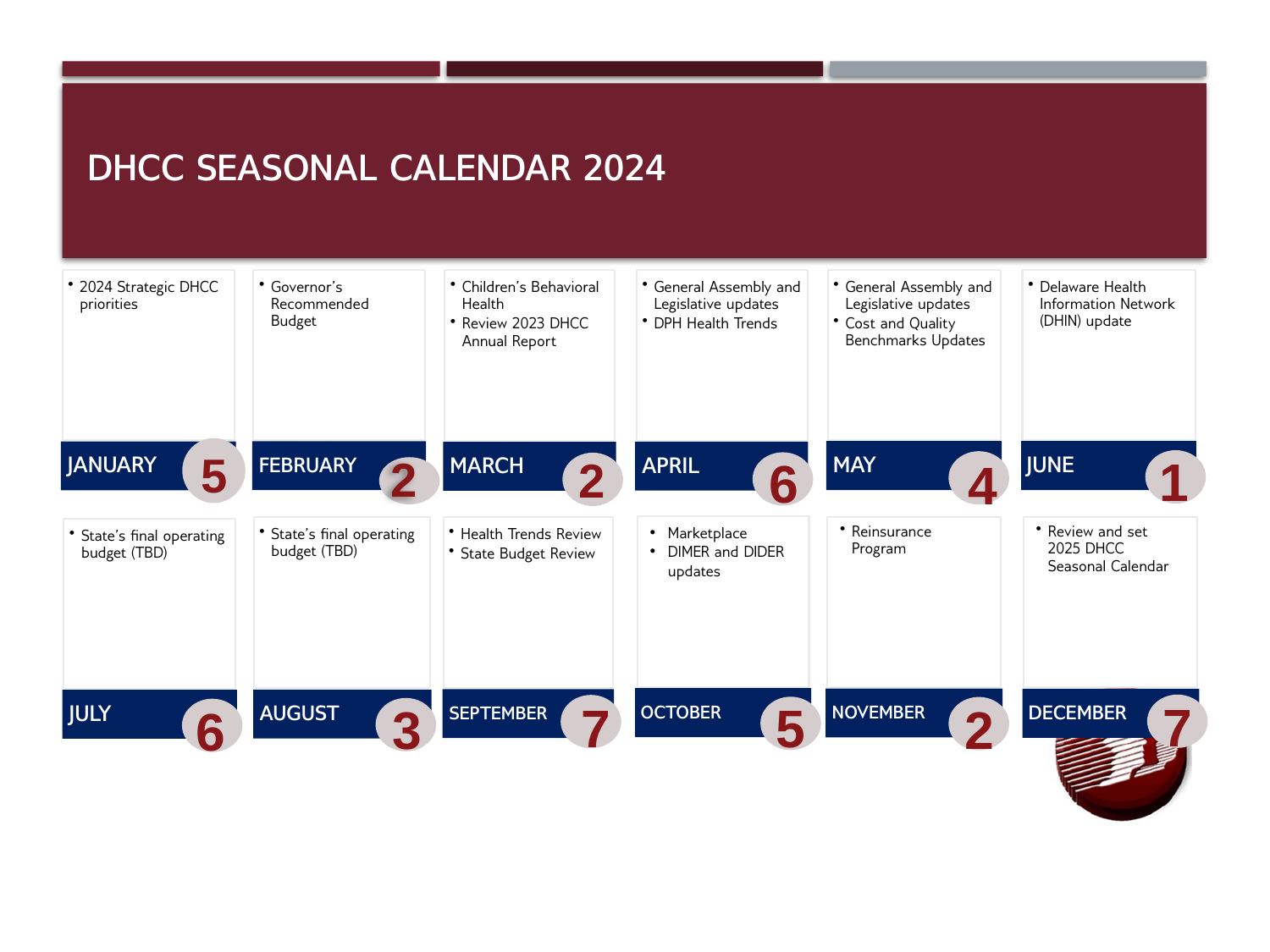

# DHCC SEASONAL CALENDAR 2024
2024 Strategic DHCC priorities

JANUARY
General Assembly and Legislative updates
DPH Health Trends
APRIL
6

General Assembly and Legislative updates
Cost and Quality Benchmarks Updates
MAY
4

Governor’s Recommended Budget
FEBRUARY

Delaware Health Information Network (DHIN) update
JUNE
1

Children’s Behavioral Health
Review 2023 DHCC Annual Report
MARCH

Marketplace
DIMER and DIDER updates
OCTOBER
5

State’s final operating budget (TBD)

AUGUST
3

Reinsurance Program
NOVEMBER
2

Health Trends Review
State Budget Review
SEPTEMBER
7

Review and set 2025 DHCC Seasonal Calendar
DECEMBER
7

State’s final operating budget (TBD)

JULY
6

5
2
2